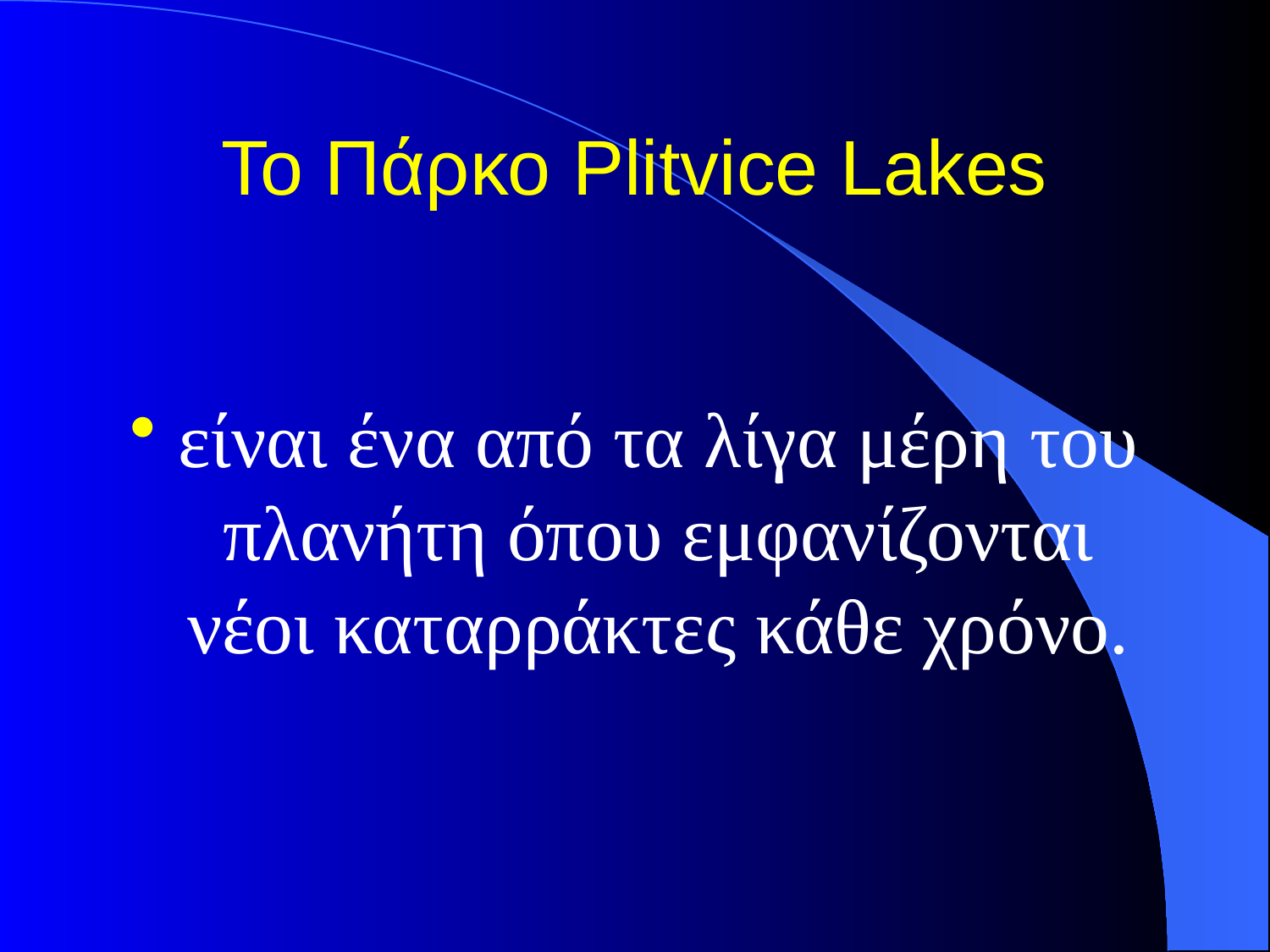

# Το Πάρκο Plitvice Lakes

είναι ένα από τα λίγα μέρη του πλανήτη όπου εμφανίζονται νέοι καταρράκτες κάθε χρόνο.